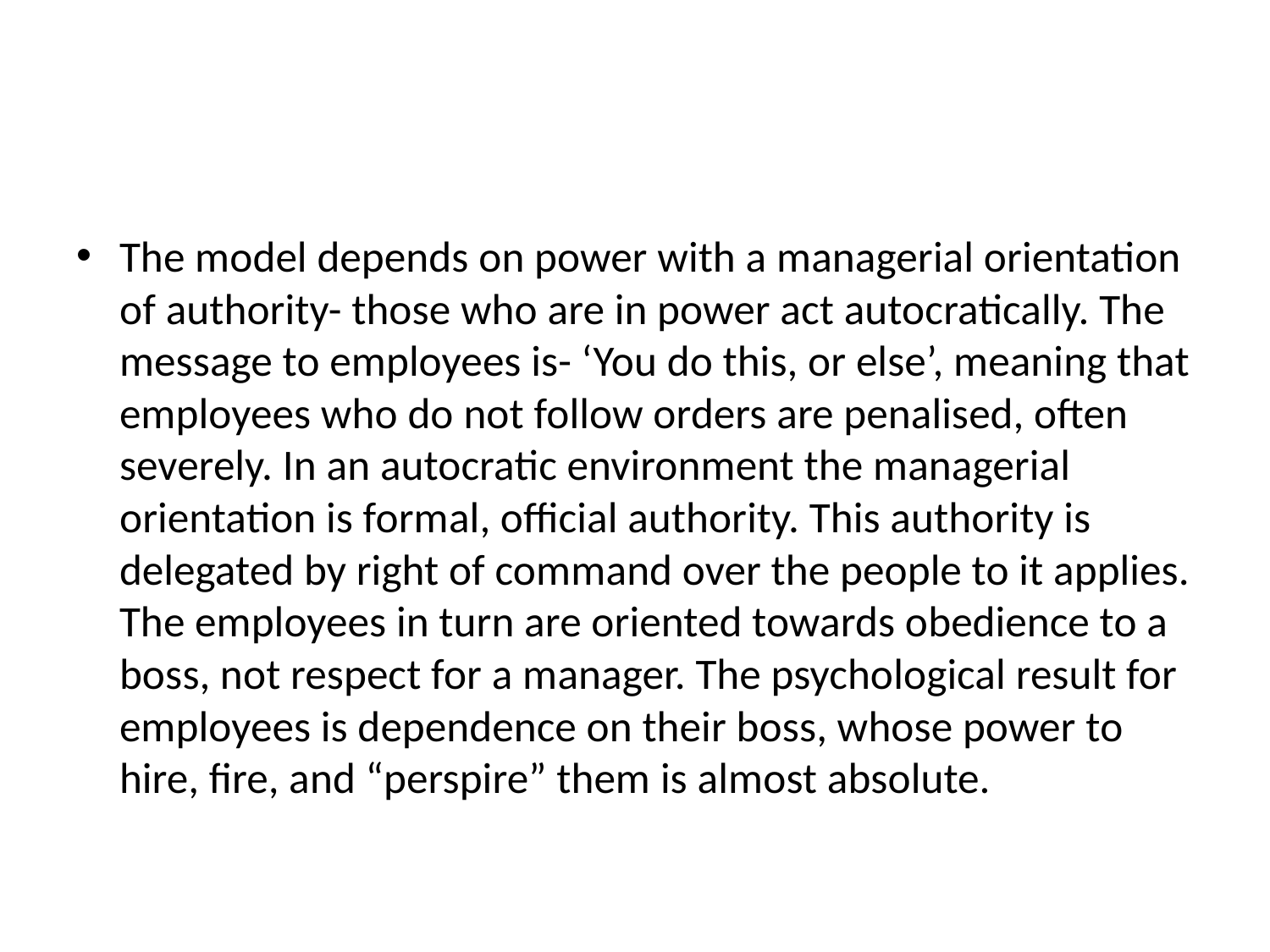

#
The model depends on power with a managerial orientation of authority- those who are in power act autocratically. The message to employees is- ‘You do this, or else’, meaning that employees who do not follow orders are penalised, often severely. In an autocratic environment the managerial orientation is formal, official authority. This authority is delegated by right of command over the people to it applies. The employees in turn are oriented towards obedience to a boss, not respect for a manager. The psychological result for employees is dependence on their boss, whose power to hire, fire, and “perspire” them is almost absolute.